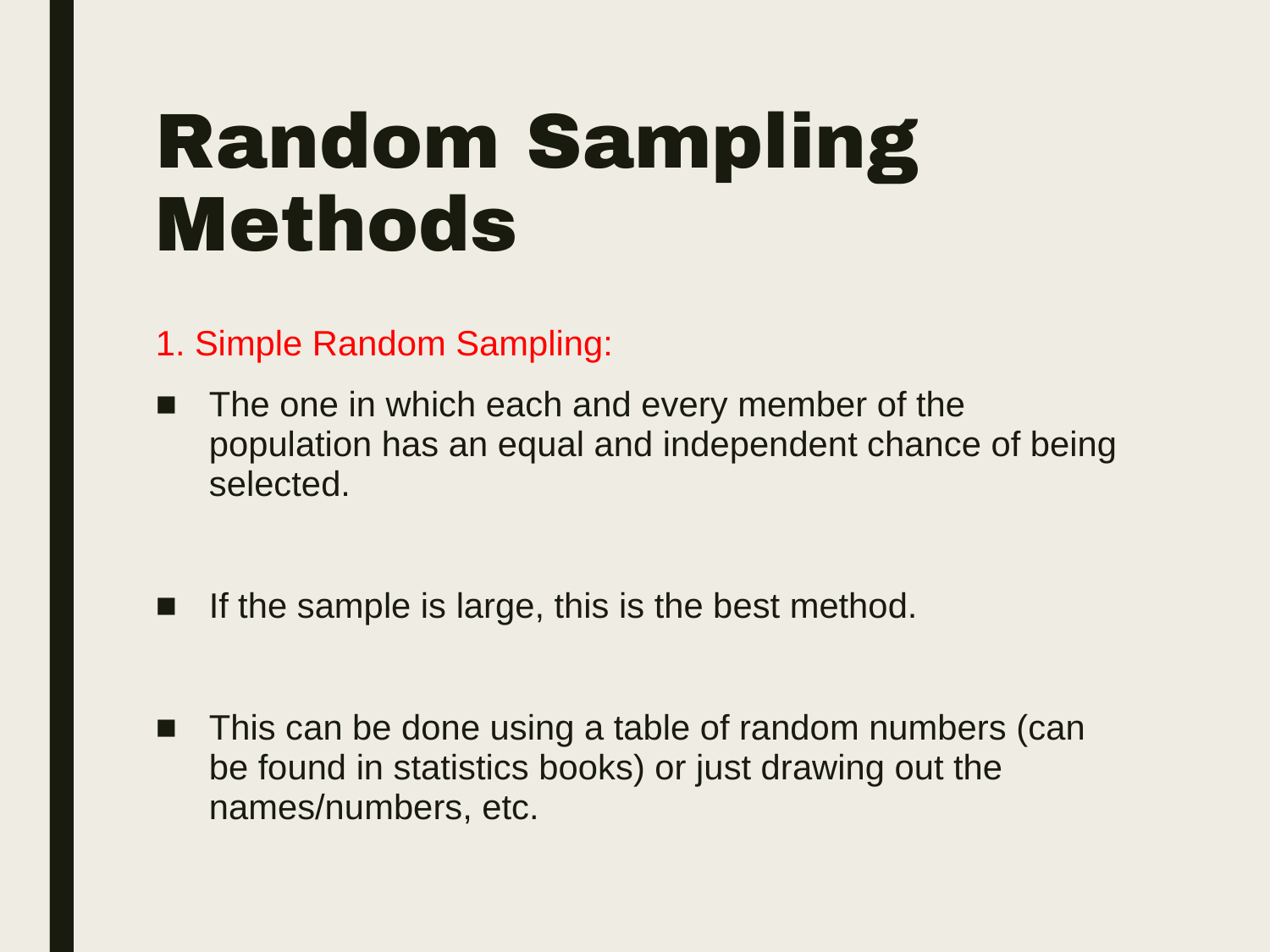

# Random Sampling Methods
1. Simple Random Sampling:
The one in which each and every member of the population has an equal and independent chance of being selected.

If the sample is large, this is the best method.

This can be done using a table of random numbers (can be found in statistics books) or just drawing out the names/numbers, etc.